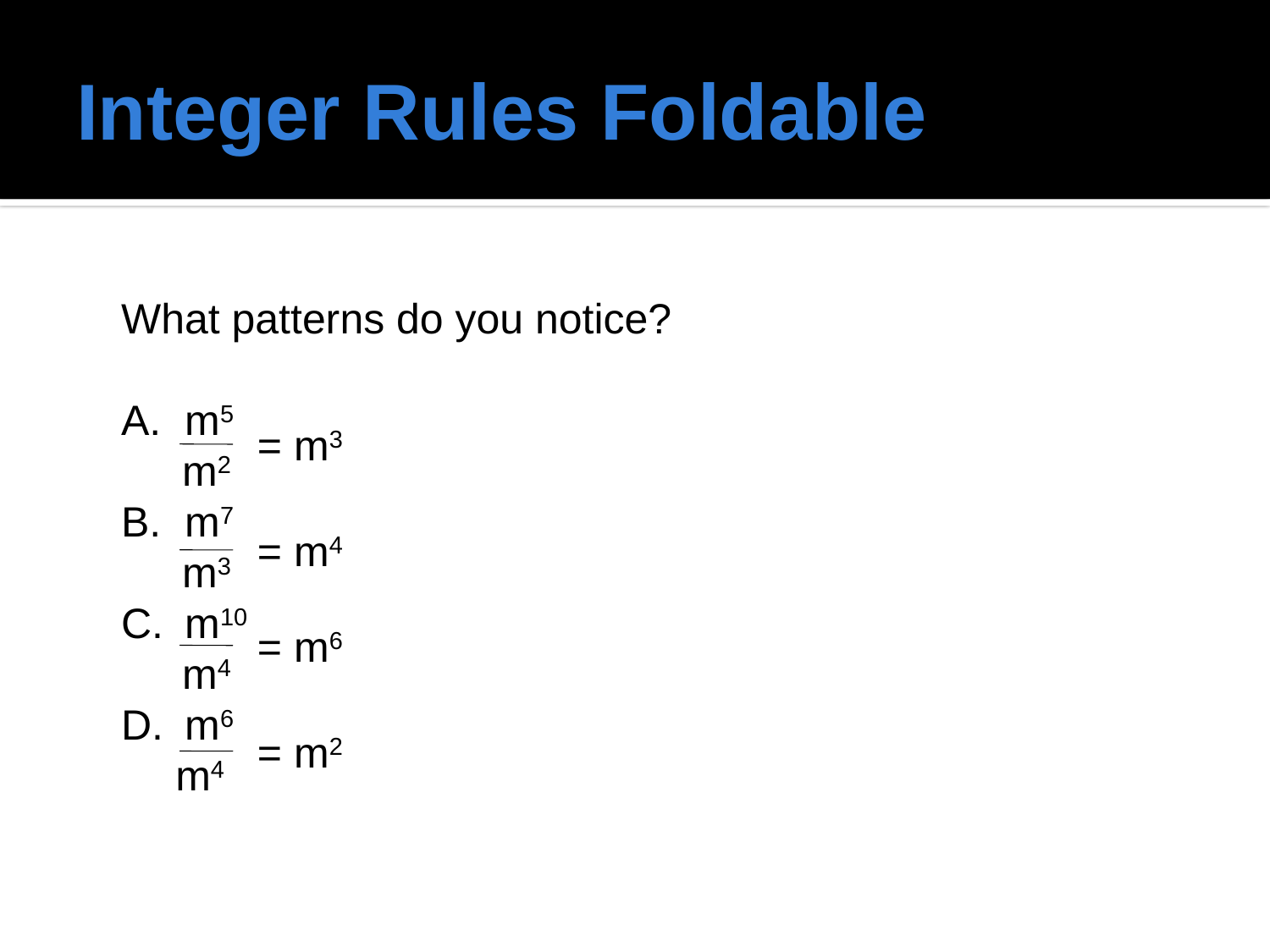

# Integer Rules Foldable
What patterns do you notice?

m5
         m2
m7
         m3
m10
         m4
m6
        m4

= m3
= m4
= m6
= m2